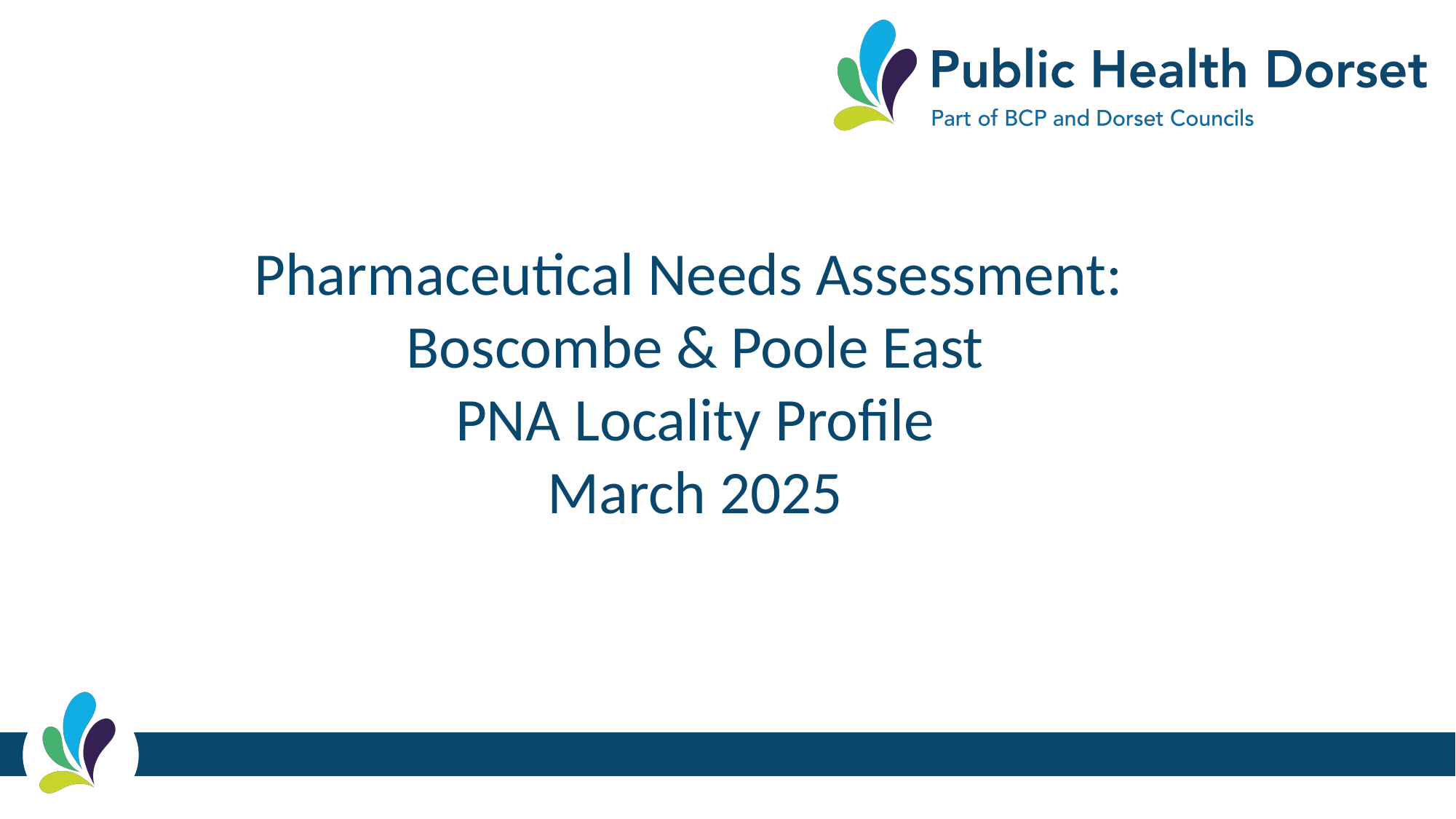

Pharmaceutical Needs Assessment:
Boscombe & Poole East
PNA Locality Profile
March 2025